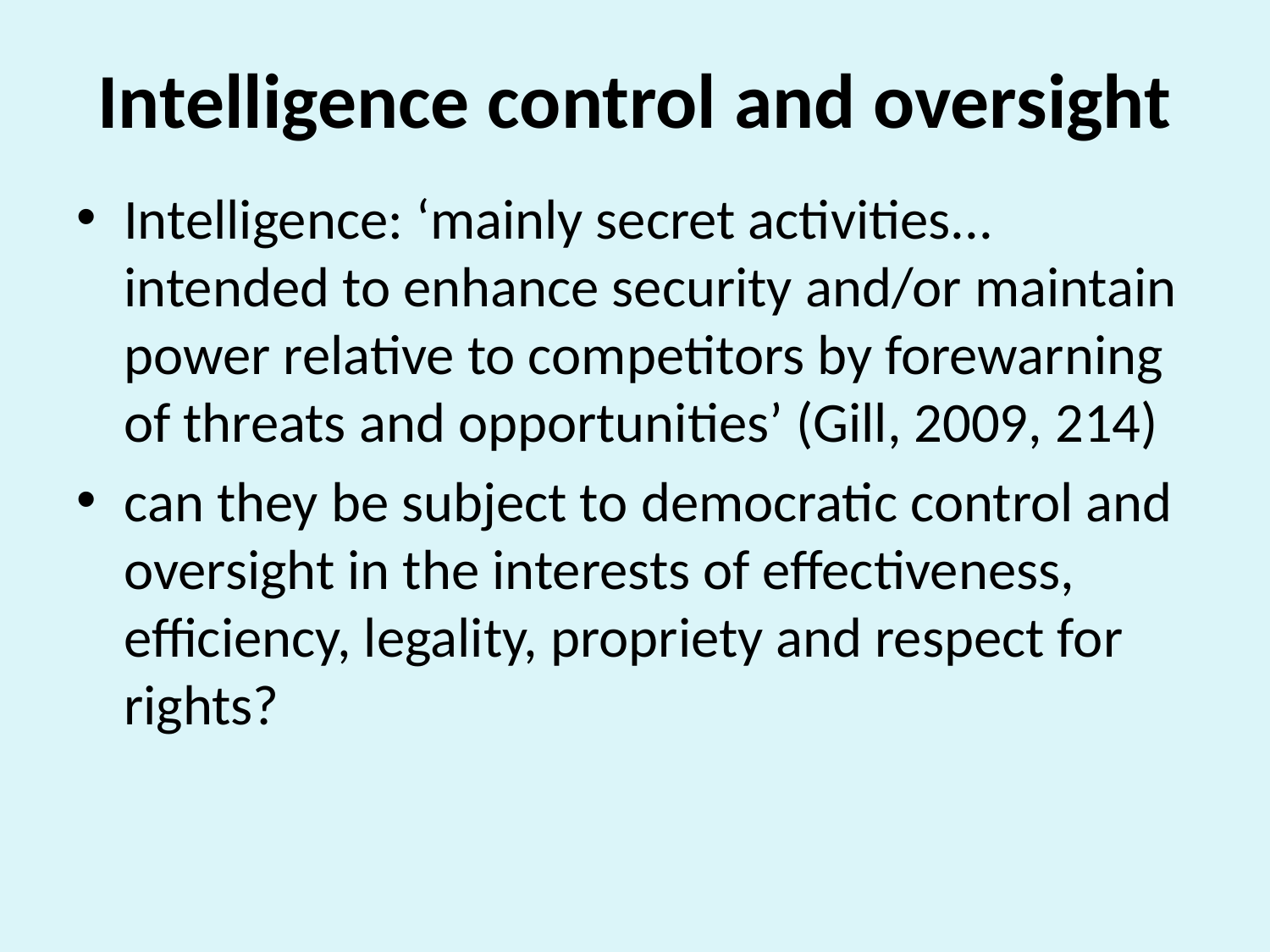

# Intelligence control and oversight
Intelligence: ‘mainly secret activities... intended to enhance security and/or maintain power relative to competitors by forewarning of threats and opportunities’ (Gill, 2009, 214)
can they be subject to democratic control and oversight in the interests of effectiveness, efficiency, legality, propriety and respect for rights?